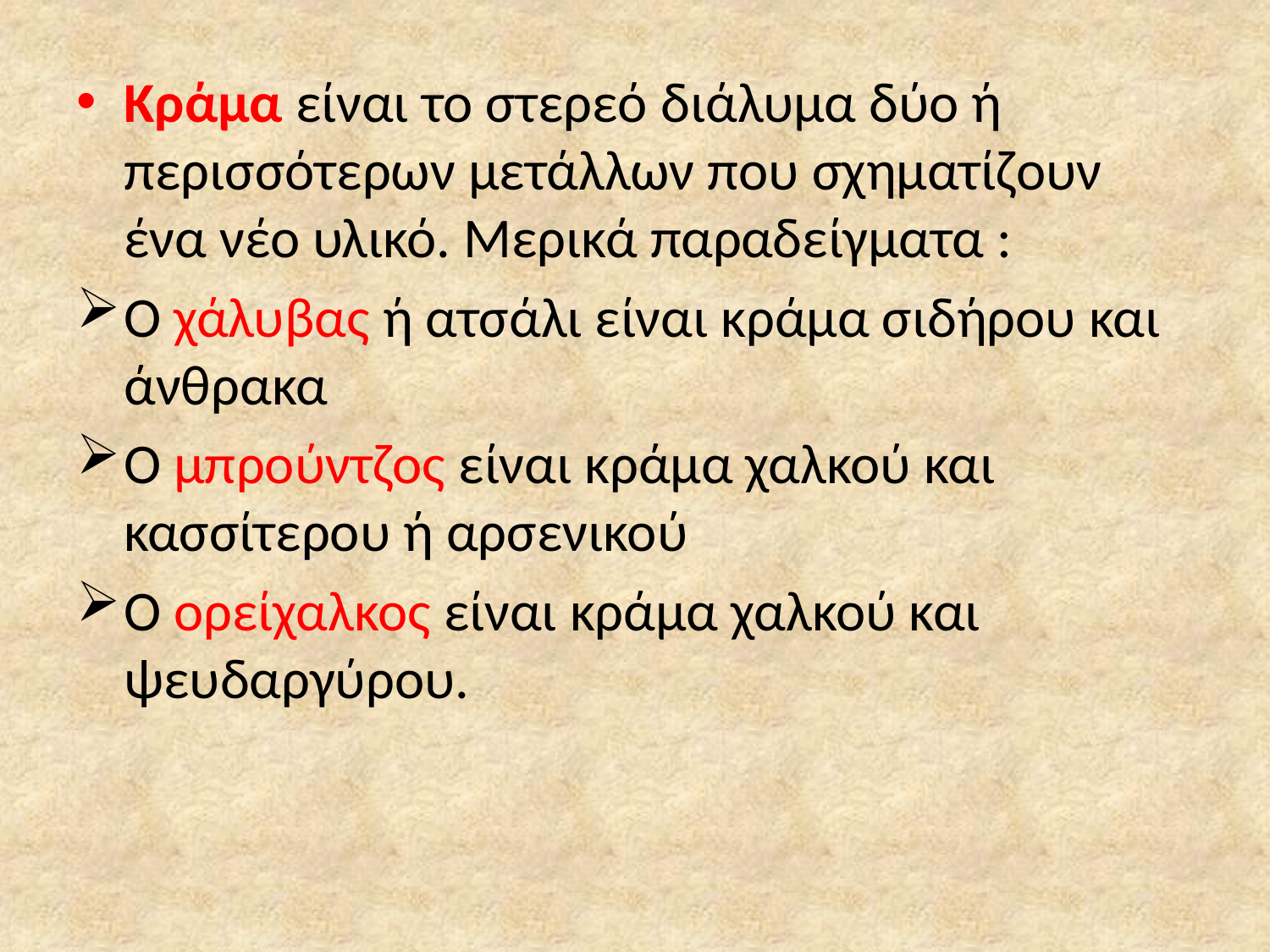

Κράμα είναι το στερεό διάλυμα δύο ή περισσότερων μετάλλων που σχηματίζουν ένα νέο υλικό. Μερικά παραδείγματα :
Ο χάλυβας ή ατσάλι είναι κράμα σιδήρου και άνθρακα
Ο μπρούντζος είναι κράμα χαλκού και κασσίτερου ή αρσενικού
Ο ορείχαλκος είναι κράμα χαλκού και ψευδαργύρου.